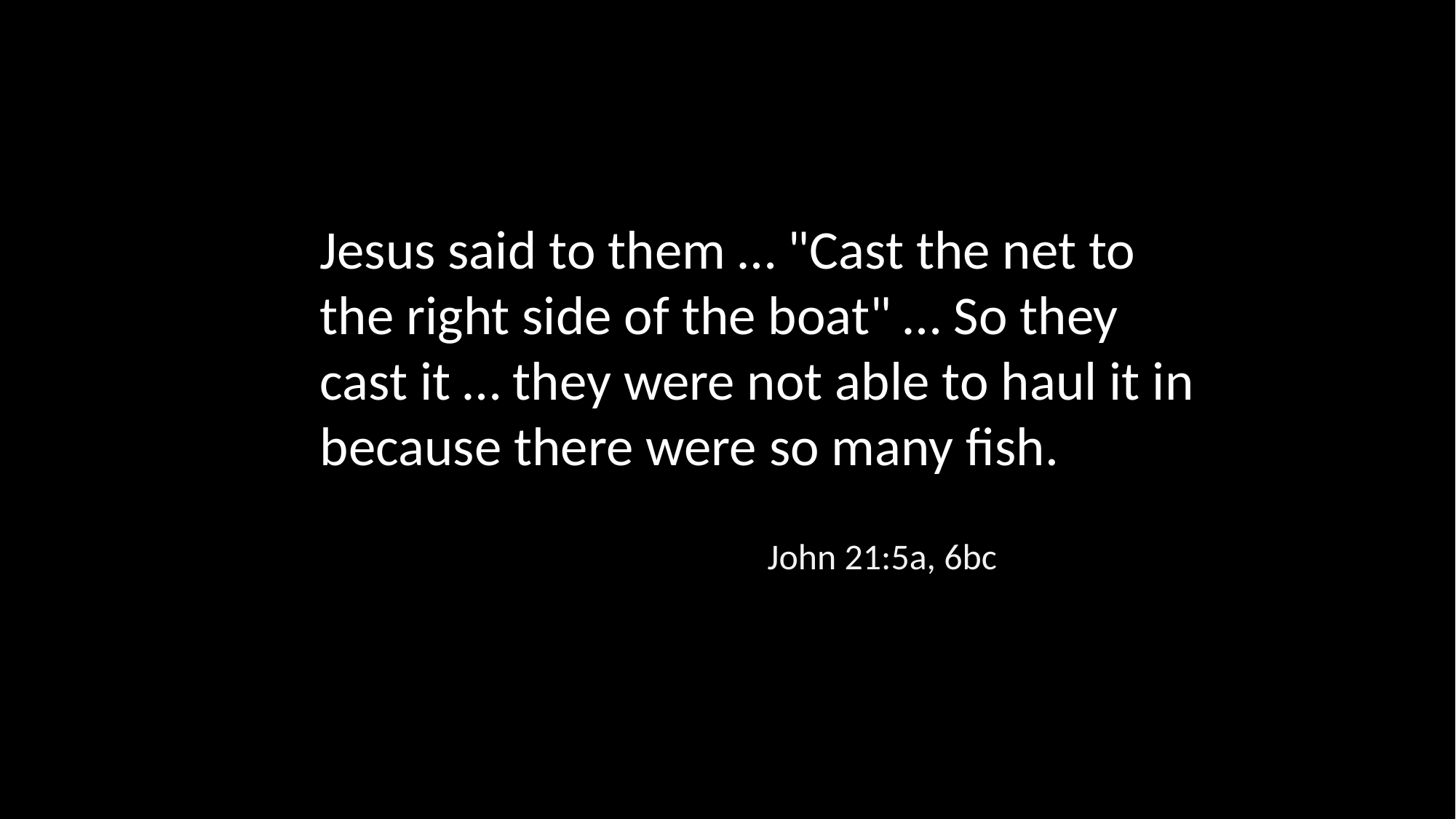

Jesus said to them … "Cast the net to the right side of the boat" … So they cast it … they were not able to haul it in because there were so many fish.
John 21:5a, 6bc